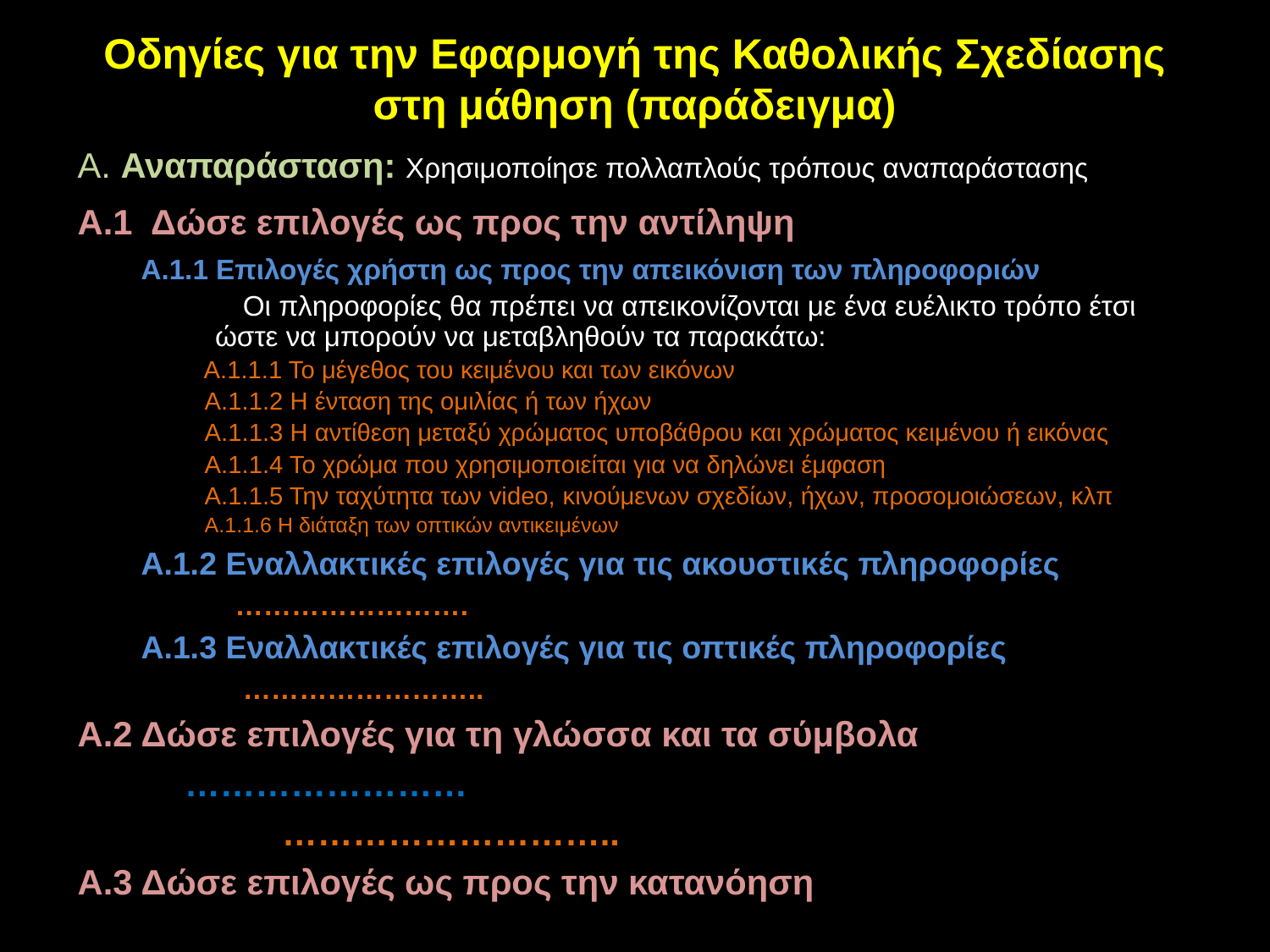

# Οδηγίες για την Εφαρμογή της Καθολικής Σχεδίασης στη μάθηση (παράδειγμα)
Α. Αναπαράσταση: Χρησιμοποίησε πολλαπλούς τρόπους αναπαράστασης

Α.1  Δώσε επιλογές ως προς την αντίληψη
Α.1.1 Επιλογές χρήστη ως προς την απεικόνιση των πληροφοριών
             Οι πληροφορίες θα πρέπει να απεικονίζονται με ένα ευέλικτο τρόπο έτσι ώστε να μπορούν να μεταβληθούν τα παρακάτω:
 Α.1.1.1 Το μέγεθος του κειμένου και των εικόνων
Α.1.1.2 Η ένταση της ομιλίας ή των ήχων
Α.1.1.3 Η αντίθεση μεταξύ χρώματος υποβάθρου και χρώματος κειμένου ή εικόνας
Α.1.1.4 Το χρώμα που χρησιμοποιείται για να δηλώνει έμφαση
Α.1.1.5 Την ταχύτητα των video, κινούμενων σχεδίων, ήχων, προσομοιώσεων, κλπ
Α.1.1.6 Η διάταξη των οπτικών αντικειμένων
Α.1.2 Εναλλακτικές επιλογές για τις ακουστικές πληροφορίες
            …………………….
Α.1.3 Εναλλακτικές επιλογές για τις οπτικές πληροφορίες
             ……………………..
Α.2 Δώσε επιλογές για τη γλώσσα και τα σύμβολα
           ……………………
                     ………………………..
Α.3 Δώσε επιλογές ως προς την κατανόηση